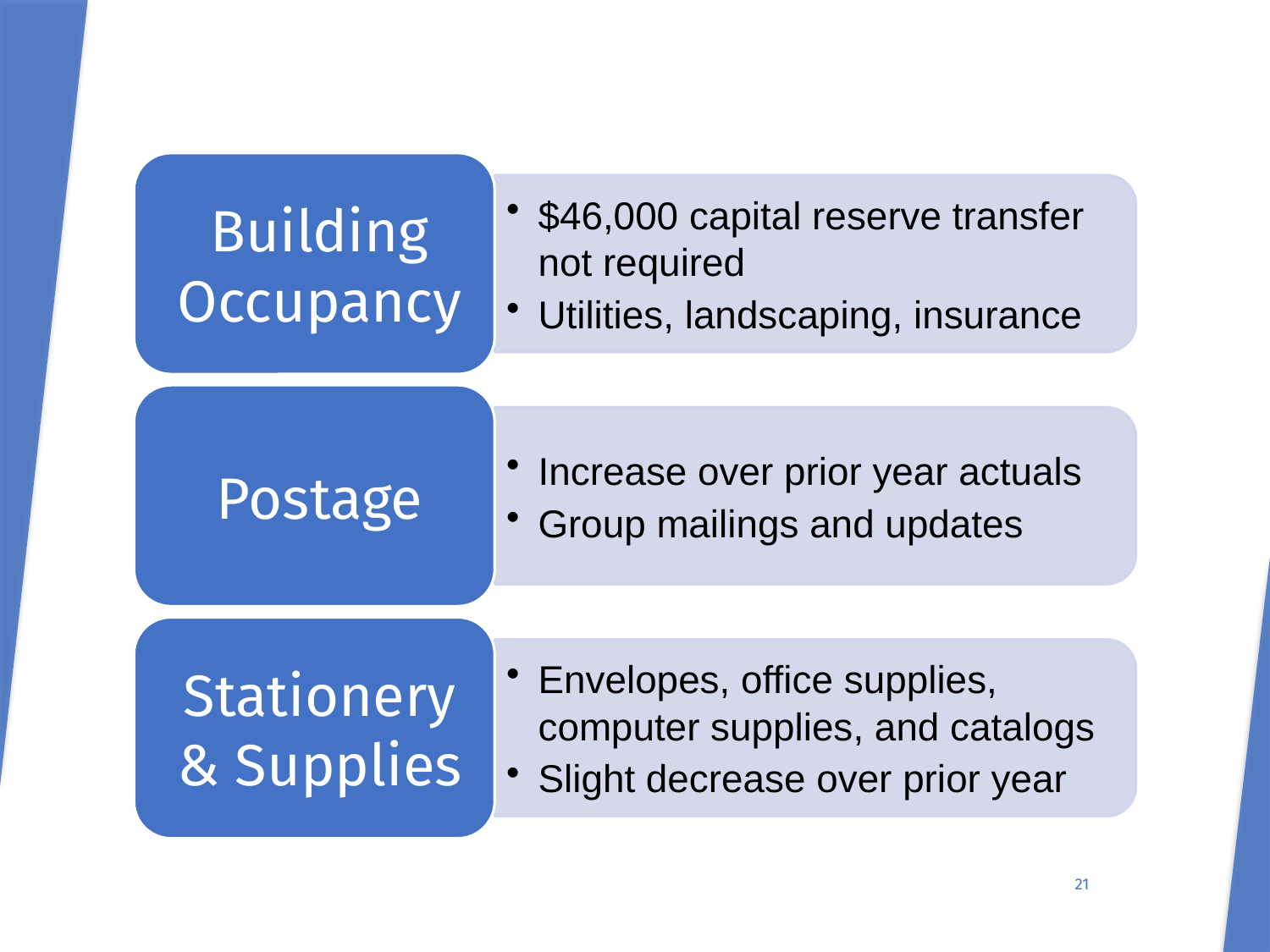

$46,000 capital reserve transfer  not required
Utilities, landscaping, insurance
Building Occupancy
Increase over prior year actuals
Group mailings and updates
Postage
Envelopes, office supplies, computer supplies, and catalogs
Slight decrease over prior year
Stationery & Supplies

21